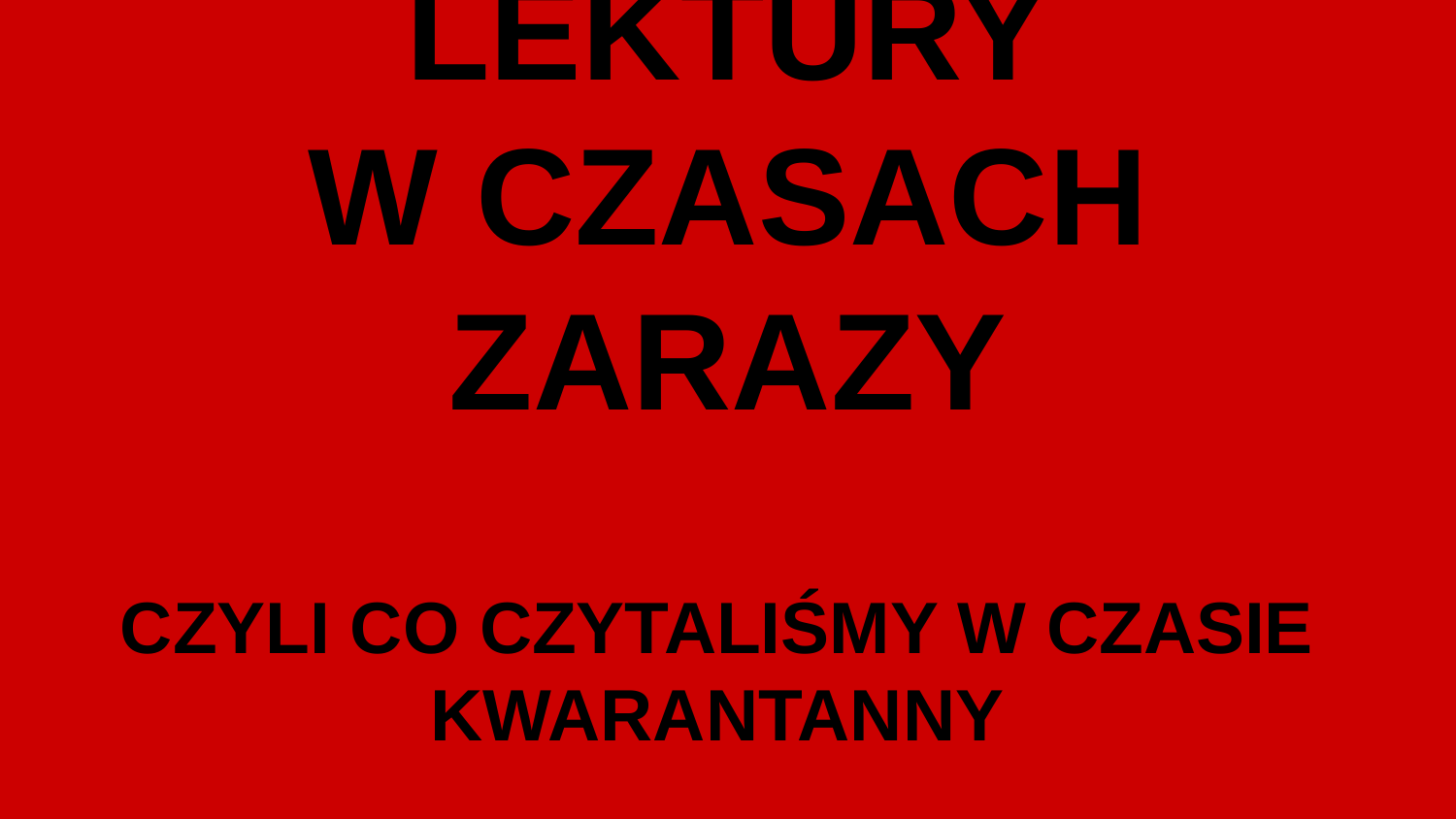

# LEKTURY
W CZASACH ZARAZY
CZYLI CO CZYTALIŚMY W CZASIE KWARANTANNY